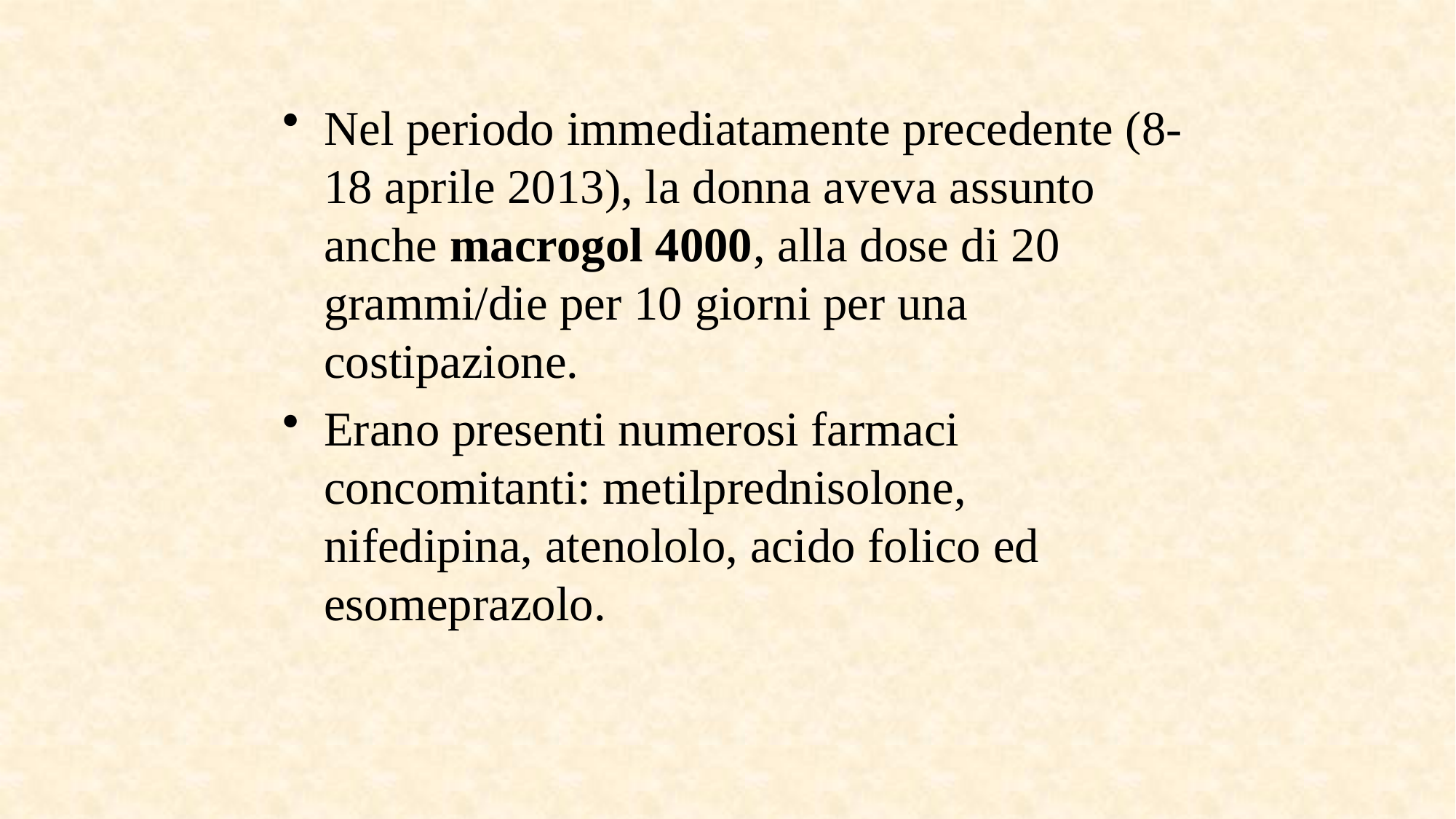

Nel periodo immediatamente precedente (8-18 aprile 2013), la donna aveva assunto anche macrogol 4000, alla dose di 20 grammi/die per 10 giorni per una costipazione.
Erano presenti numerosi farmaci concomitanti: metilprednisolone, nifedipina, atenololo, acido folico ed esomeprazolo.